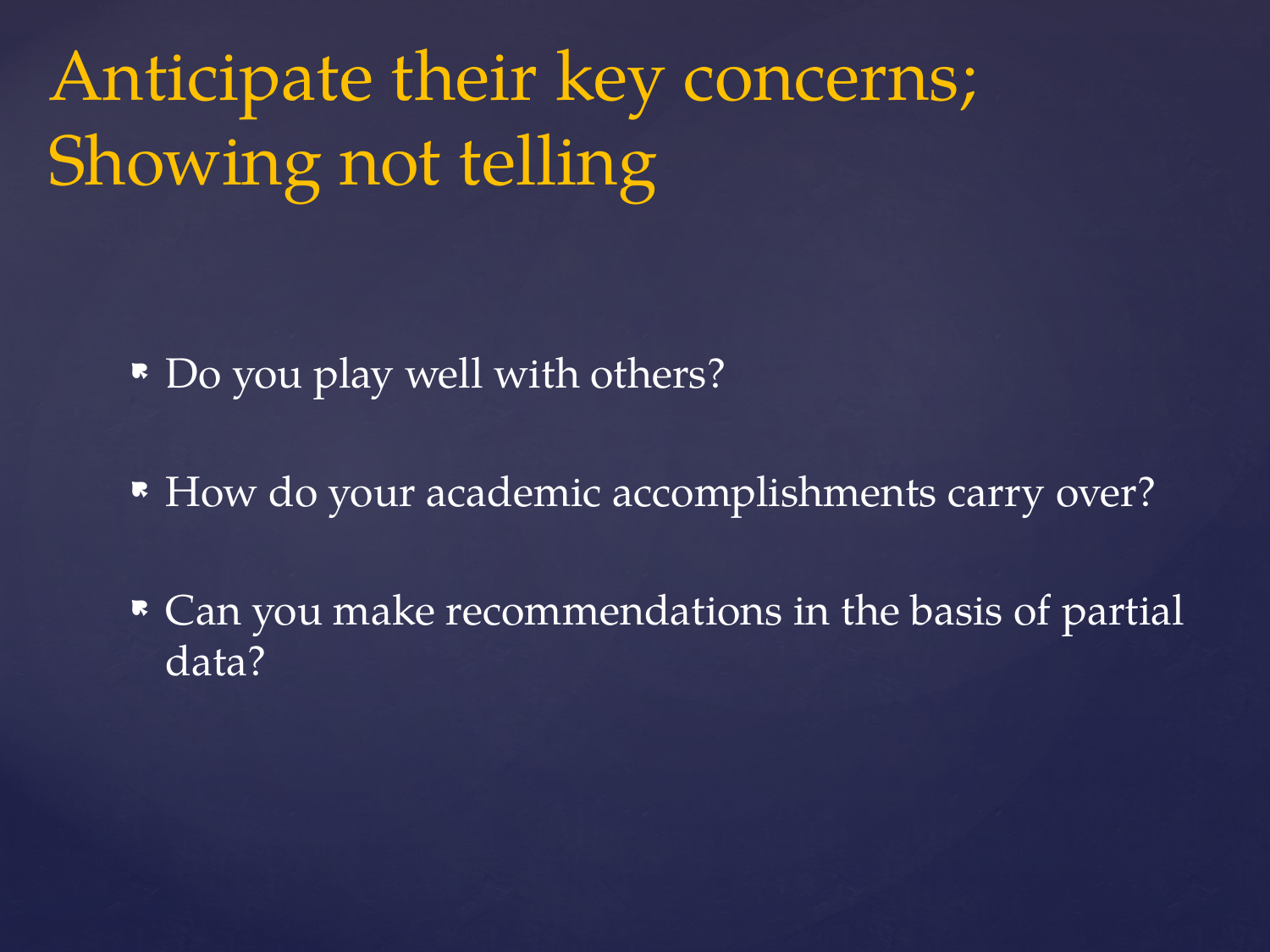

# Anticipate their key concerns; Showing not telling
Do you play well with others?

How do your academic accomplishments carry over?

Can you make recommendations in the basis of partial data?